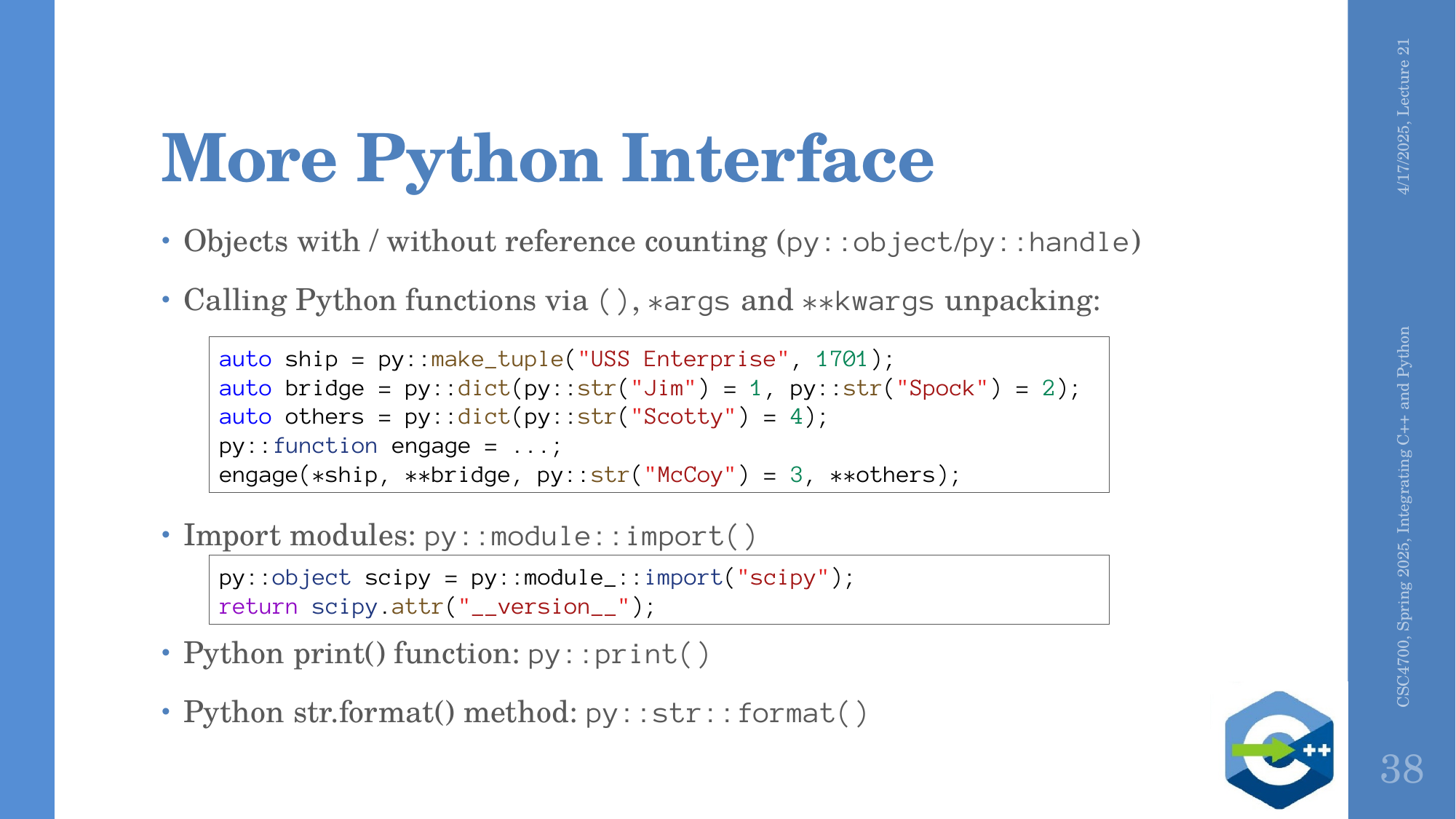

# More Python Interface
4/17/2025, Lecture 21
Objects with / without reference counting (py::object/py::handle)
Calling Python functions via (), *args and **kwargs unpacking:

Import modules: py::module::import()

Python print() function: py::print()
Python str.format() method: py::str::format()

auto ship = py::make_tuple("USS Enterprise", 1701);
auto bridge = py::dict(py::str("Jim") = 1, py::str("Spock") = 2);
auto others = py::dict(py::str("Scotty") = 4);
py::function engage = ...;
engage(*ship, **bridge, py::str("McCoy") = 3, **others);
CSC4700, Spring 2025, Integrating C++ and Python
py::object scipy = py::module_::import("scipy");
return scipy.attr("__version__");
38